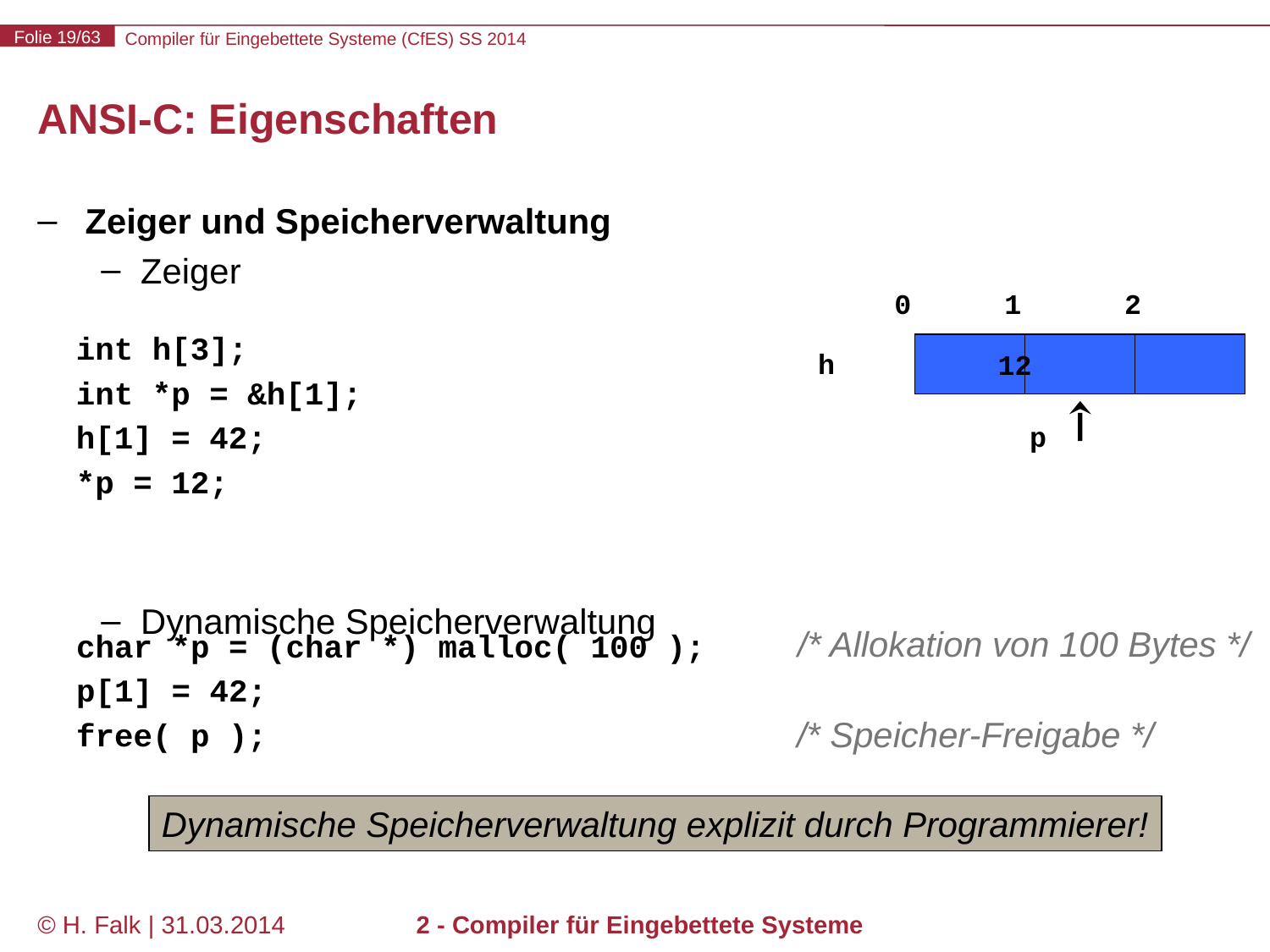

# ANSI-C: Eigenschaften
Zeiger und Speicherverwaltung
Zeiger

Dynamische Speicherverwaltung
0
1
2
int h[3];
int *p = &h[1];
h[1] = 42;
*p = 12;

h
12

p
/* Allokation von 100 Bytes */
char *p = (char *) malloc( 100 );
p[1] = 42;
free( p );
/* Speicher-Freigabe */
Dynamische Speicherverwaltung explizit durch Programmierer!
© H. Falk | 31.03.2014
2 - Compiler für Eingebettete Systeme